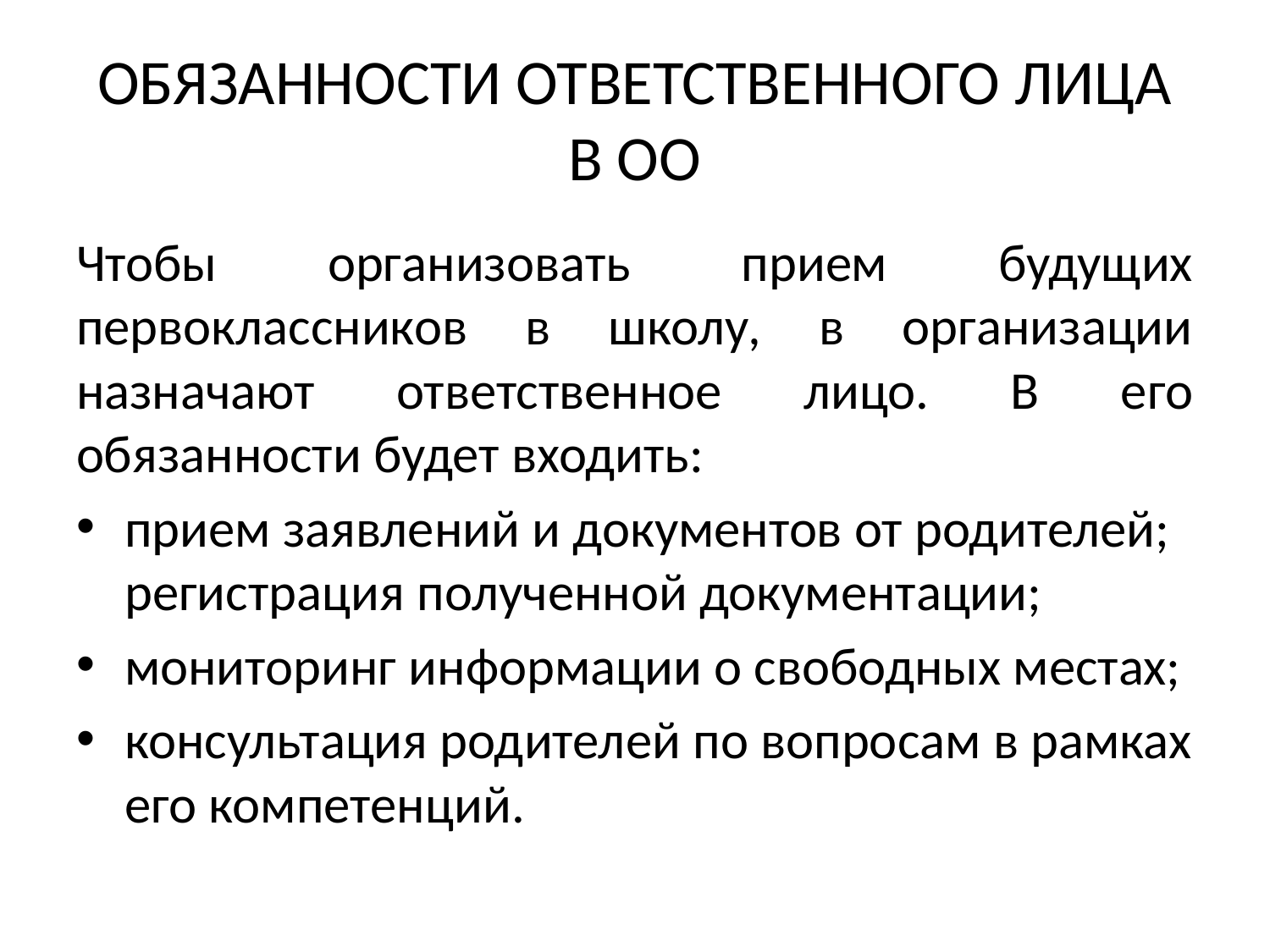

# ОБЯЗАННОСТИ ОТВЕТСТВЕННОГО ЛИЦА В ОО
Чтобы организовать прием будущих первоклассников в школу, в организации назначают ответственное лицо. В его обязанности будет входить:
прием заявлений и документов от родителей; регистрация полученной документации;
мониторинг информации о свободных местах;
консультация родителей по вопросам в рамках его компетенций.